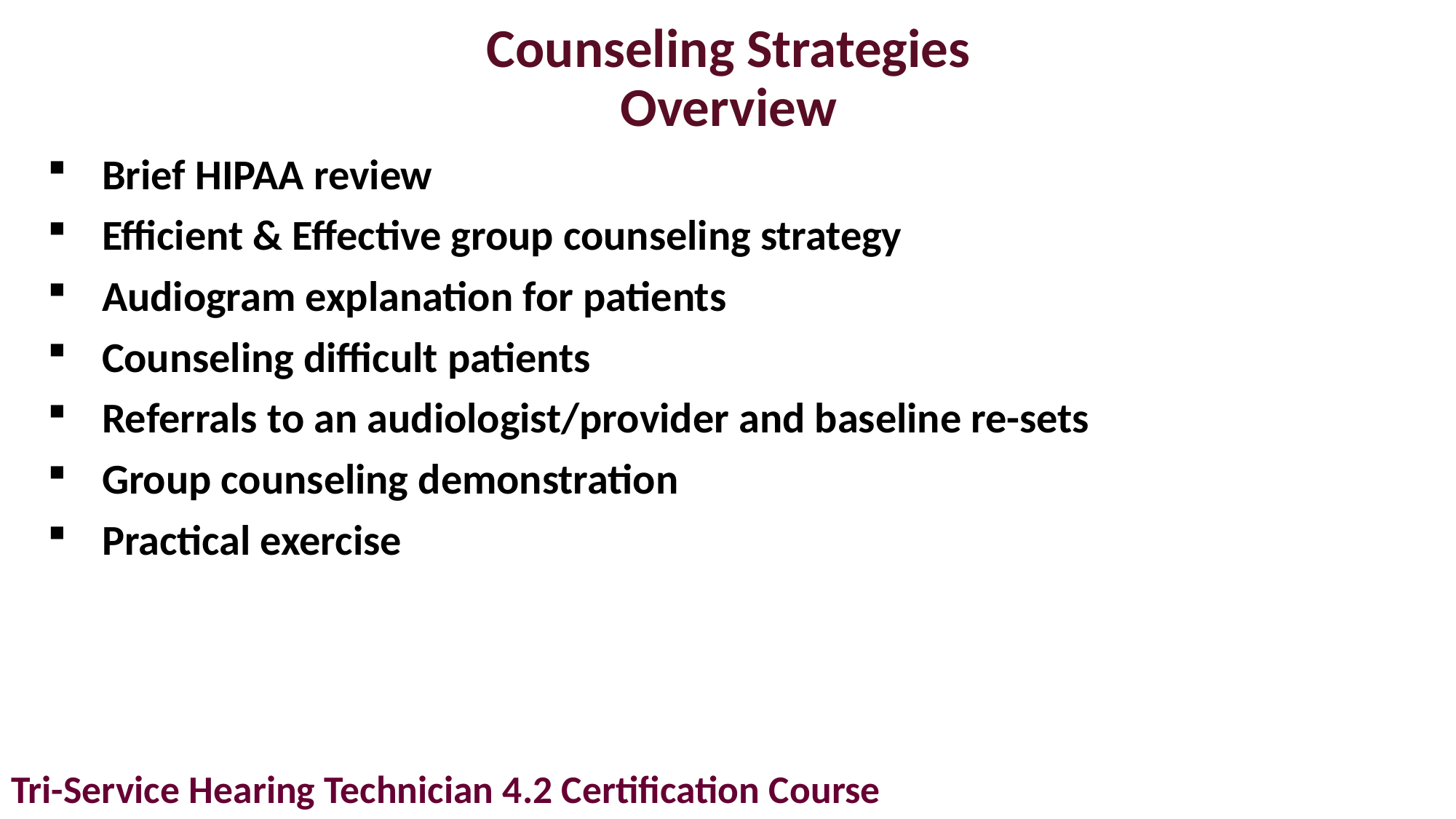

# Counseling Strategies Overview
Brief HIPAA review
Efficient & Effective group counseling strategy
Audiogram explanation for patients
Counseling difficult patients
Referrals to an audiologist/provider and baseline re-sets
Group counseling demonstration
Practical exercise
Tri-Service Hearing Technician 4.2 Certification Course